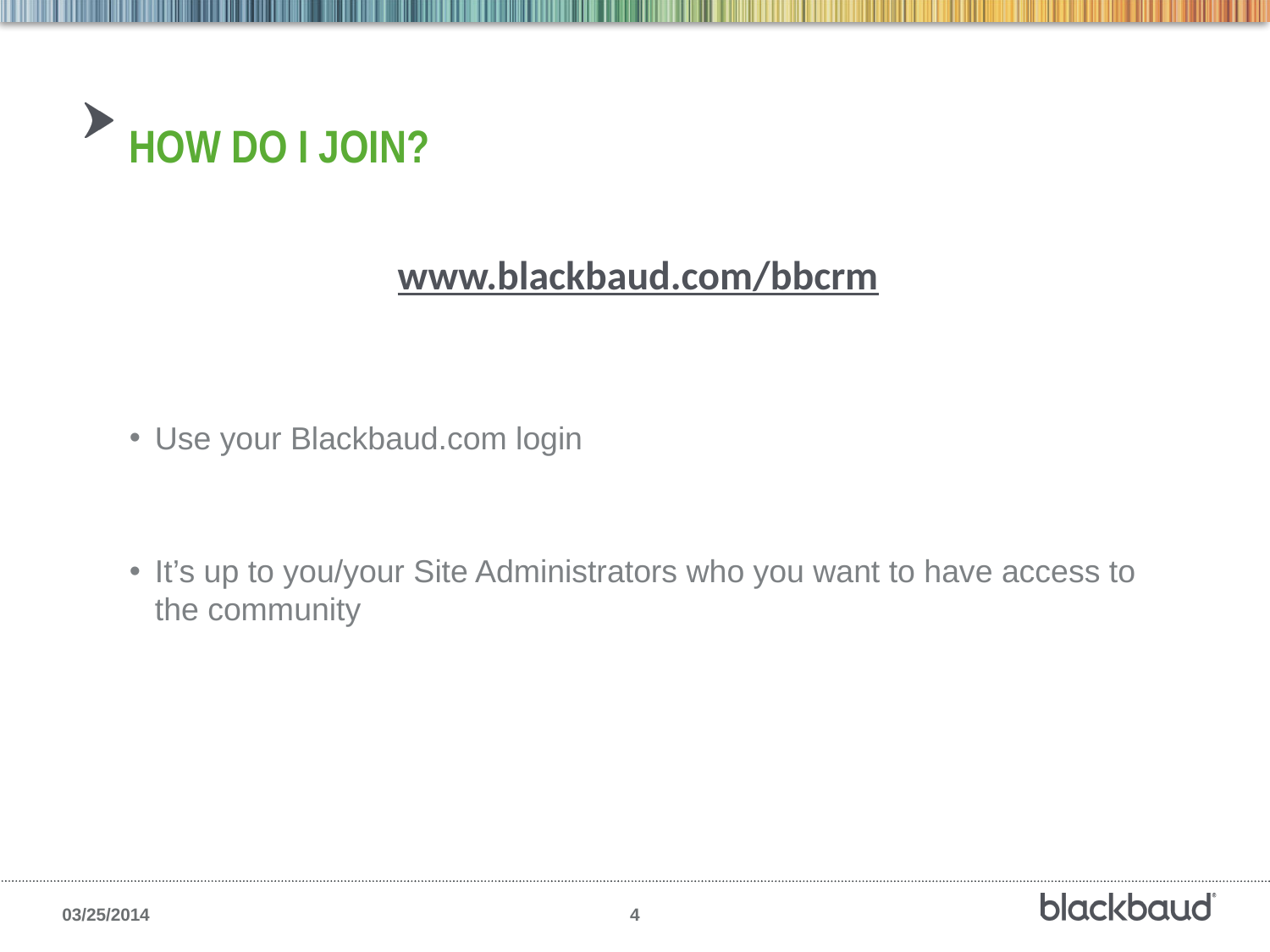

# How do I join?
www.blackbaud.com/bbcrm

Use your Blackbaud.com login

It’s up to you/your Site Administrators who you want to have access to the community